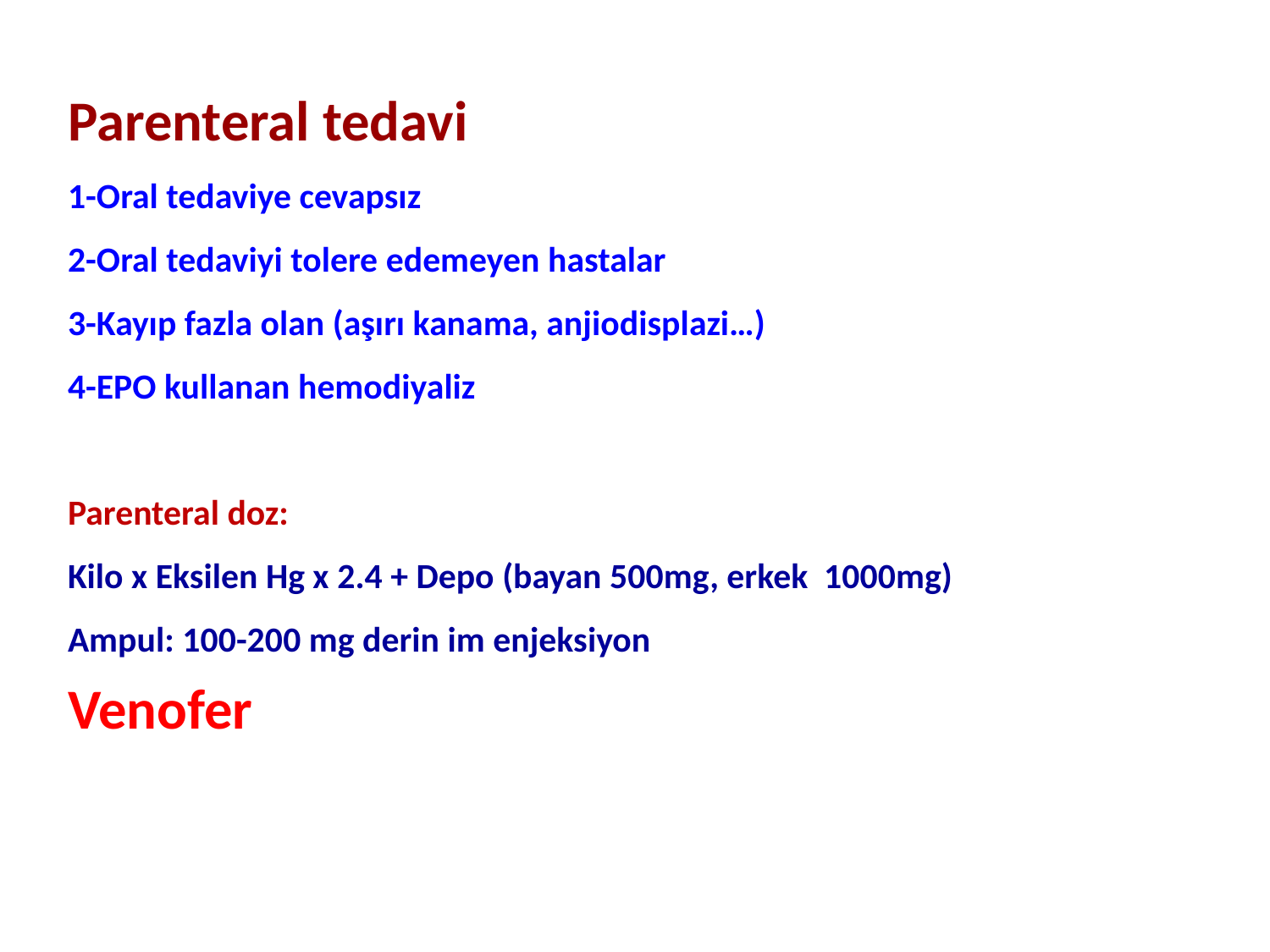

Parenteral tedavi
1-Oral tedaviye cevapsız
2-Oral tedaviyi tolere edemeyen hastalar
3-Kayıp fazla olan (aşırı kanama, anjiodisplazi…)
4-EPO kullanan hemodiyaliz

Parenteral doz:
Kilo x Eksilen Hg x 2.4 + Depo (bayan 500mg, erkek  1000mg)
Ampul: 100-200 mg derin im enjeksiyon
Venofer